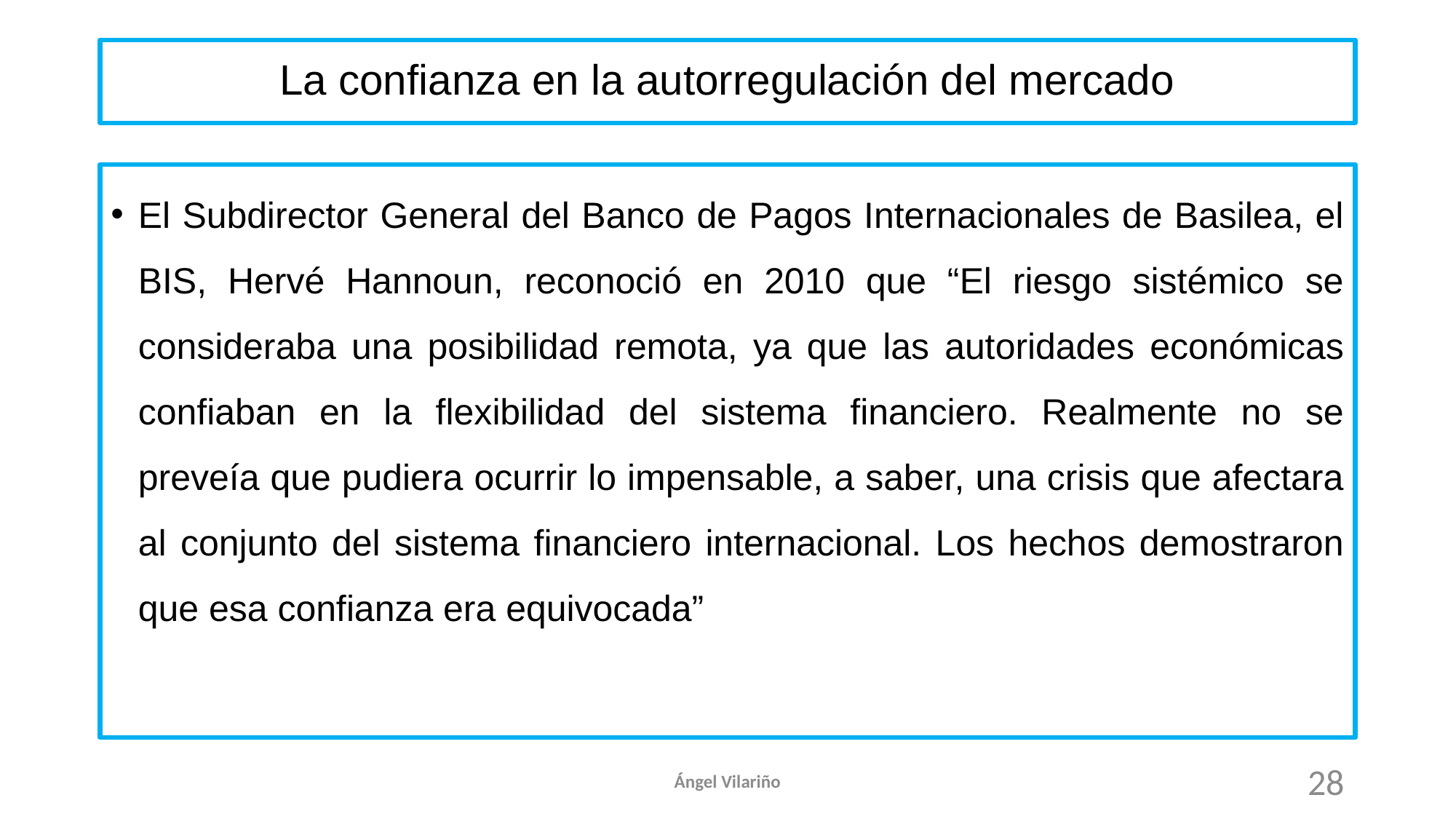

# La confianza en la autorregulación del mercado
El Subdirector General del Banco de Pagos Internacionales de Basilea, el BIS, Hervé Hannoun, reconoció en 2010 que “El riesgo sistémico se consideraba una posibilidad remota, ya que las autoridades económicas confiaban en la flexibilidad del sistema financiero. Realmente no se preveía que pudiera ocurrir lo impensable, a saber, una crisis que afectara al conjunto del sistema financiero internacional. Los hechos demostraron que esa confianza era equivocada”

Ángel Vilariño
28